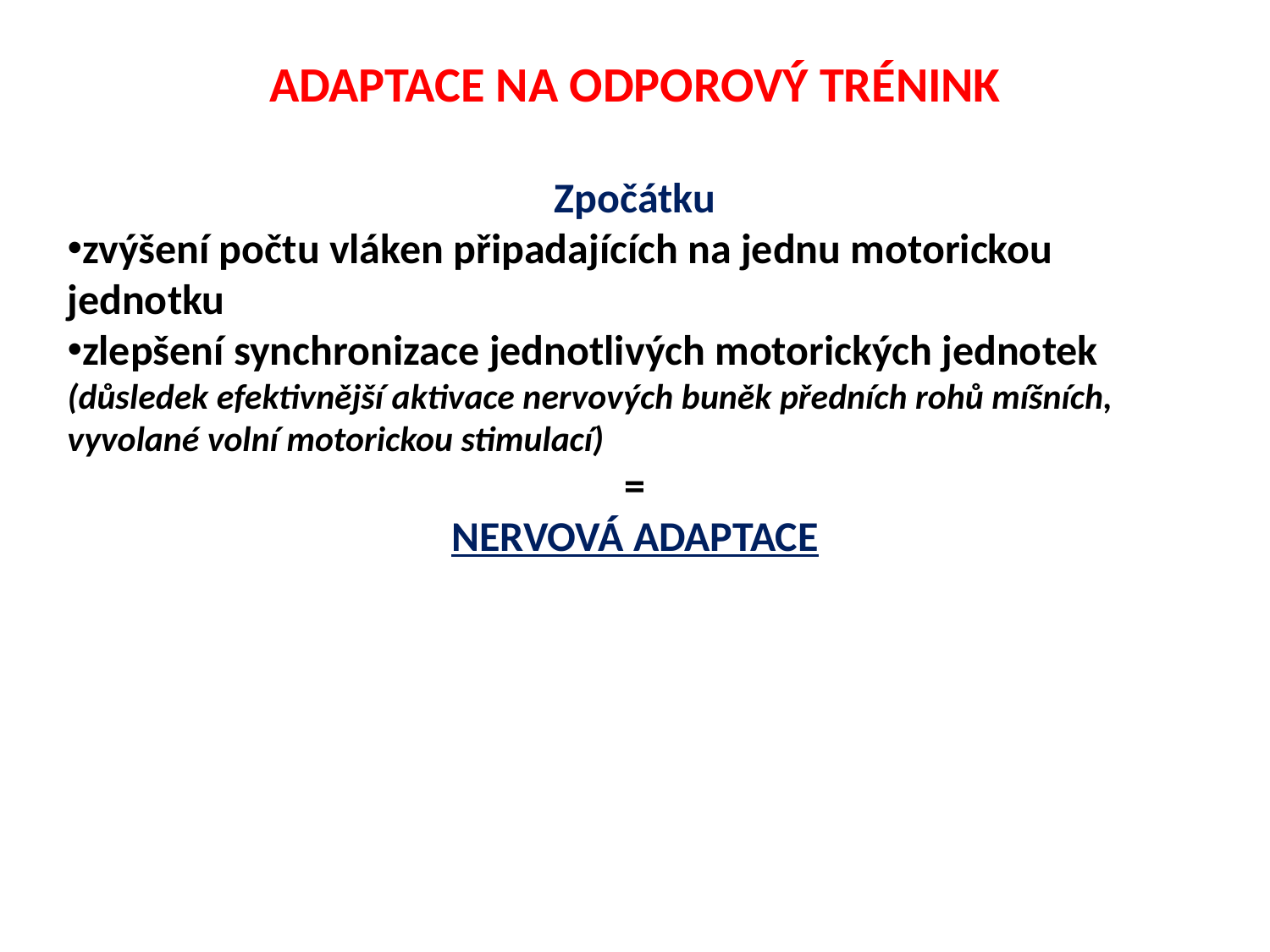

ADAPTACE NA ODPOROVÝ TRÉNINK

Zpočátku
zvýšení počtu vláken připadajících na jednu motorickou jednotku
zlepšení synchronizace jednotlivých motorických jednotek
(důsledek efektivnější aktivace nervových buněk předních rohů míšních, vyvolané volní motorickou stimulací)
=
NERVOVÁ ADAPTACE